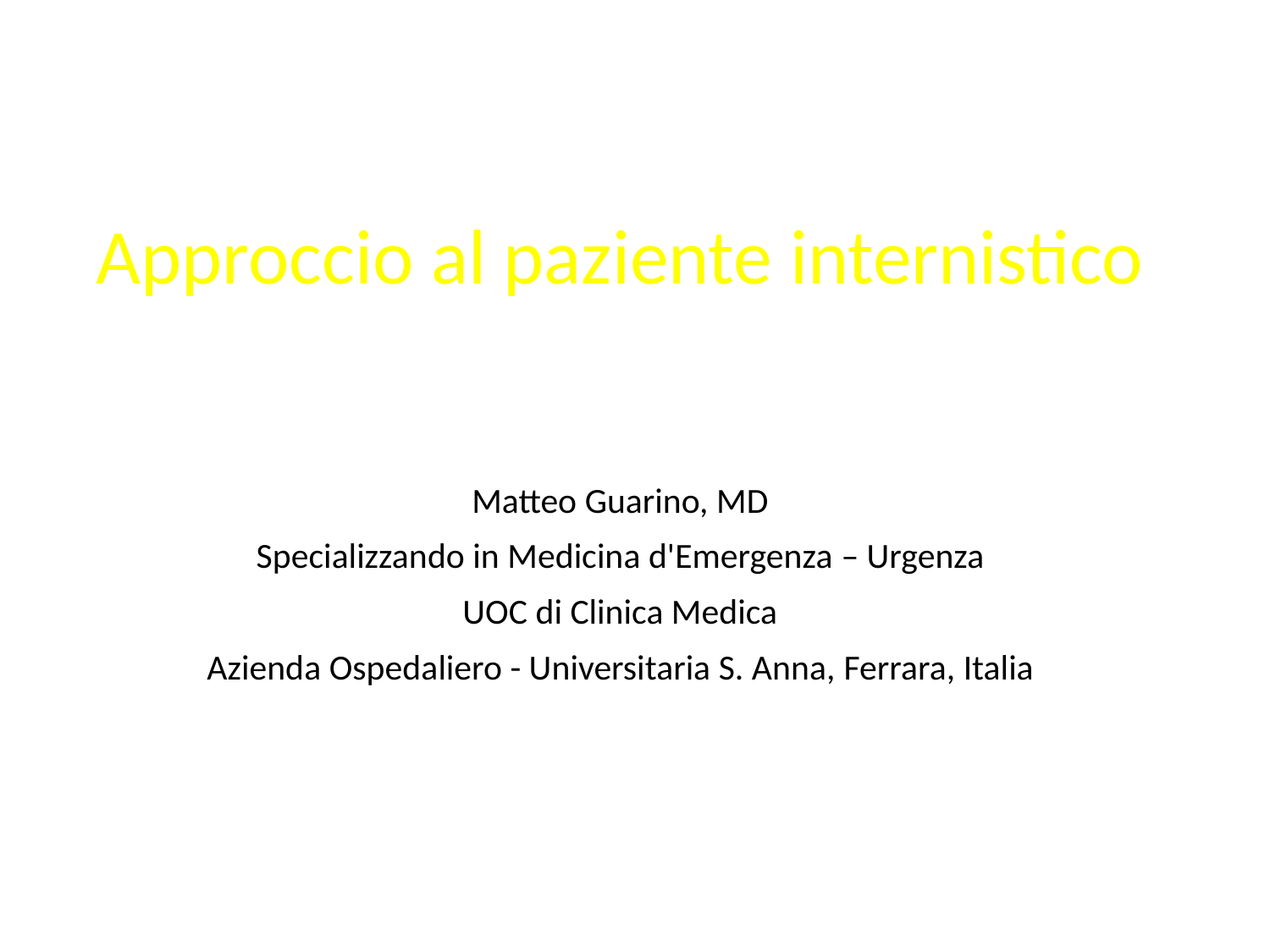

# Approccio al paziente internistico
Matteo Guarino, MD
Specializzando in Medicina d'Emergenza – Urgenza
UOC di Clinica Medica
Azienda Ospedaliero - Universitaria S. Anna, Ferrara, Italia